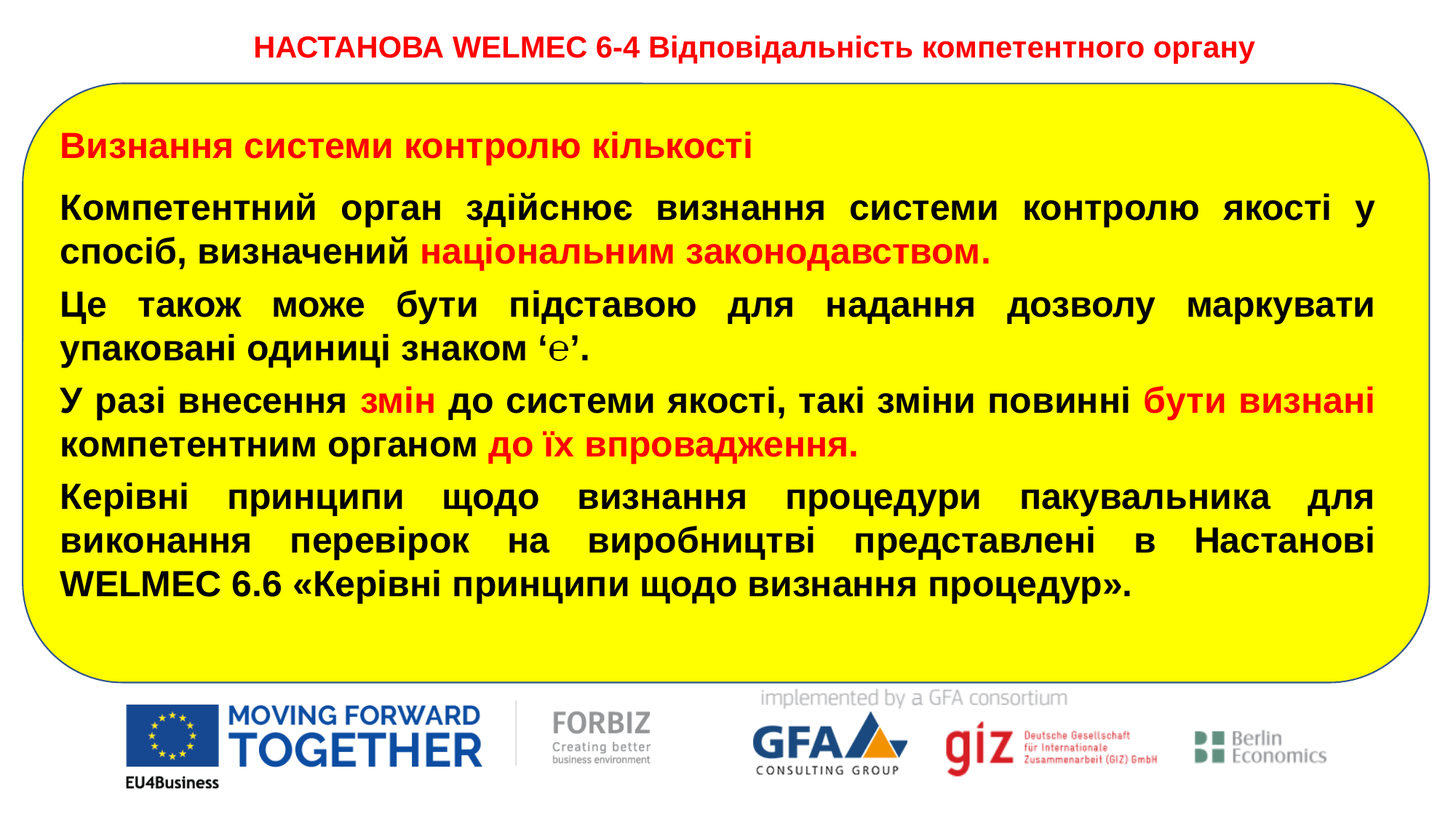

НАСТАНОВА WELMEC 6-4 Відповідальність компетентного органу

Визнання системи контролю кількості

Компетентний орган здійснює визнання системи контролю якості у спосіб, визначений національним законодавством.
Це також може бути підставою для надання дозволу маркувати упаковані одиниці знаком ‘℮’.
У разі внесення змін до системи якості, такі зміни повинні бути визнані компетентним органом до їх впровадження.
Керівні принципи щодо визнання процедури пакувальника для виконання перевірок на виробництві представлені в Настанові WELMEC 6.6 «Керівні принципи щодо визнання процедур».